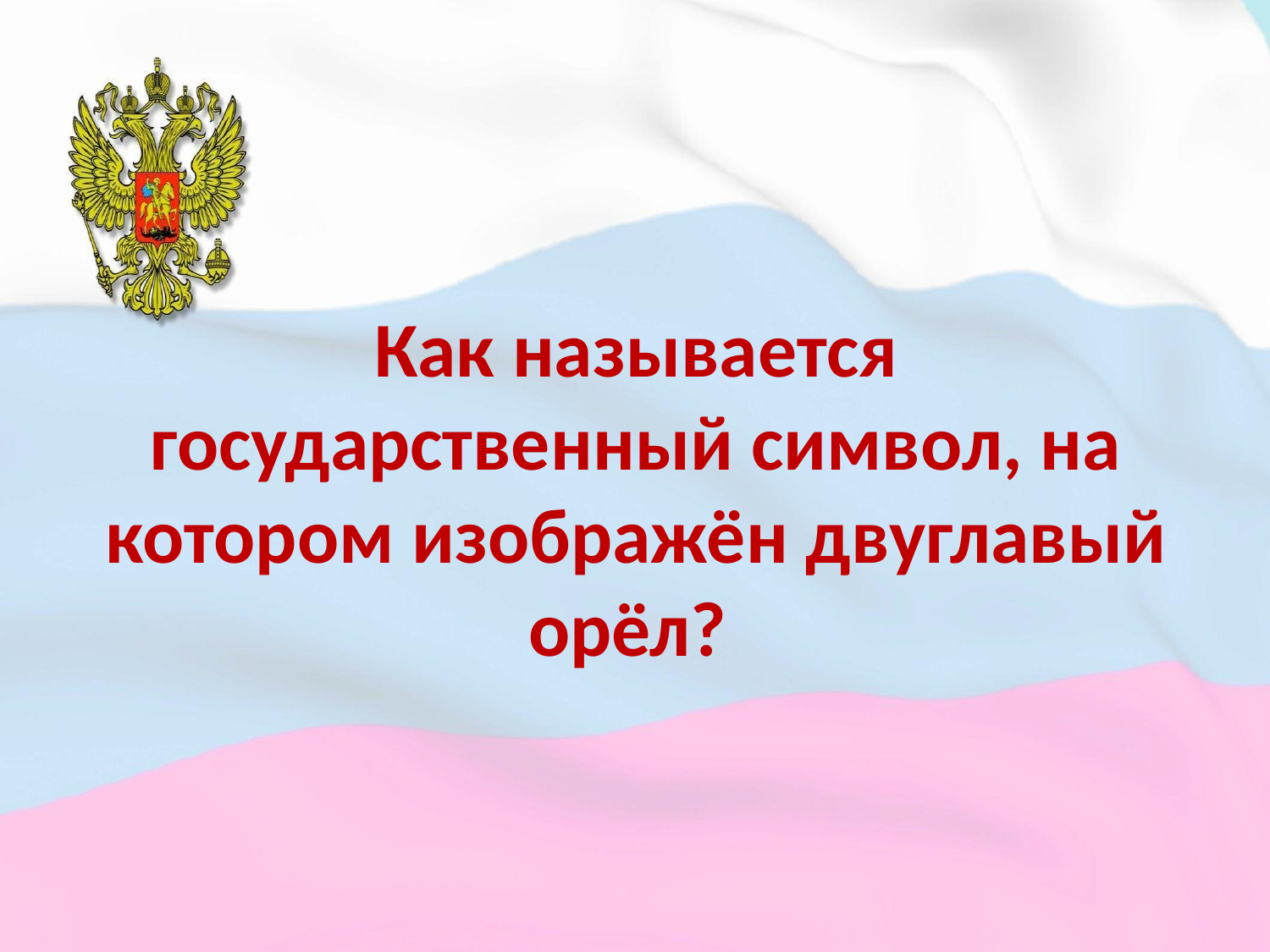

# Как называется государственный символ, на котором изображён двуглавый орёл?